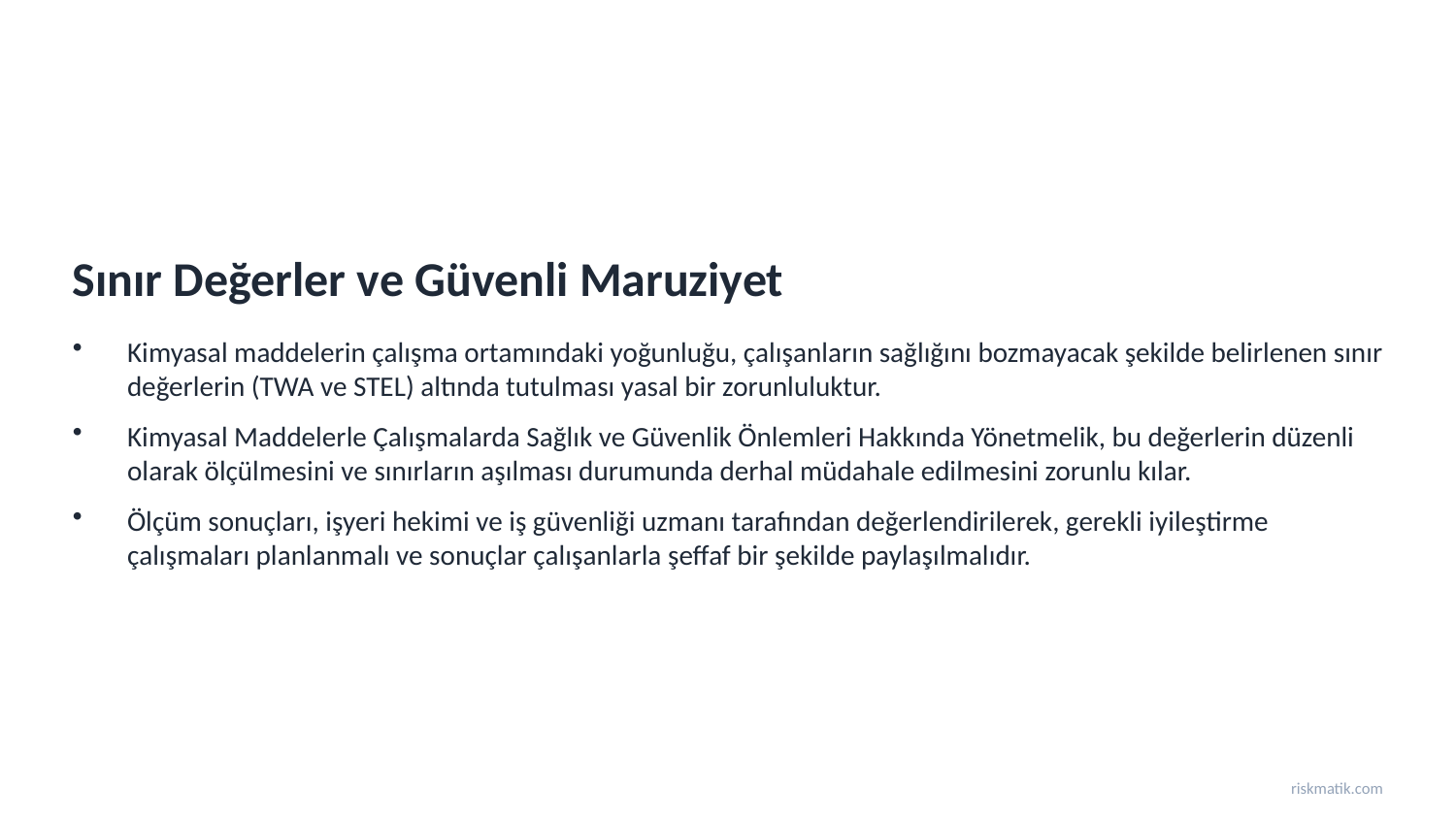

Sınır Değerler ve Güvenli Maruziyet
Kimyasal maddelerin çalışma ortamındaki yoğunluğu, çalışanların sağlığını bozmayacak şekilde belirlenen sınır değerlerin (TWA ve STEL) altında tutulması yasal bir zorunluluktur.
Kimyasal Maddelerle Çalışmalarda Sağlık ve Güvenlik Önlemleri Hakkında Yönetmelik, bu değerlerin düzenli olarak ölçülmesini ve sınırların aşılması durumunda derhal müdahale edilmesini zorunlu kılar.
Ölçüm sonuçları, işyeri hekimi ve iş güvenliği uzmanı tarafından değerlendirilerek, gerekli iyileştirme çalışmaları planlanmalı ve sonuçlar çalışanlarla şeffaf bir şekilde paylaşılmalıdır.
riskmatik.com